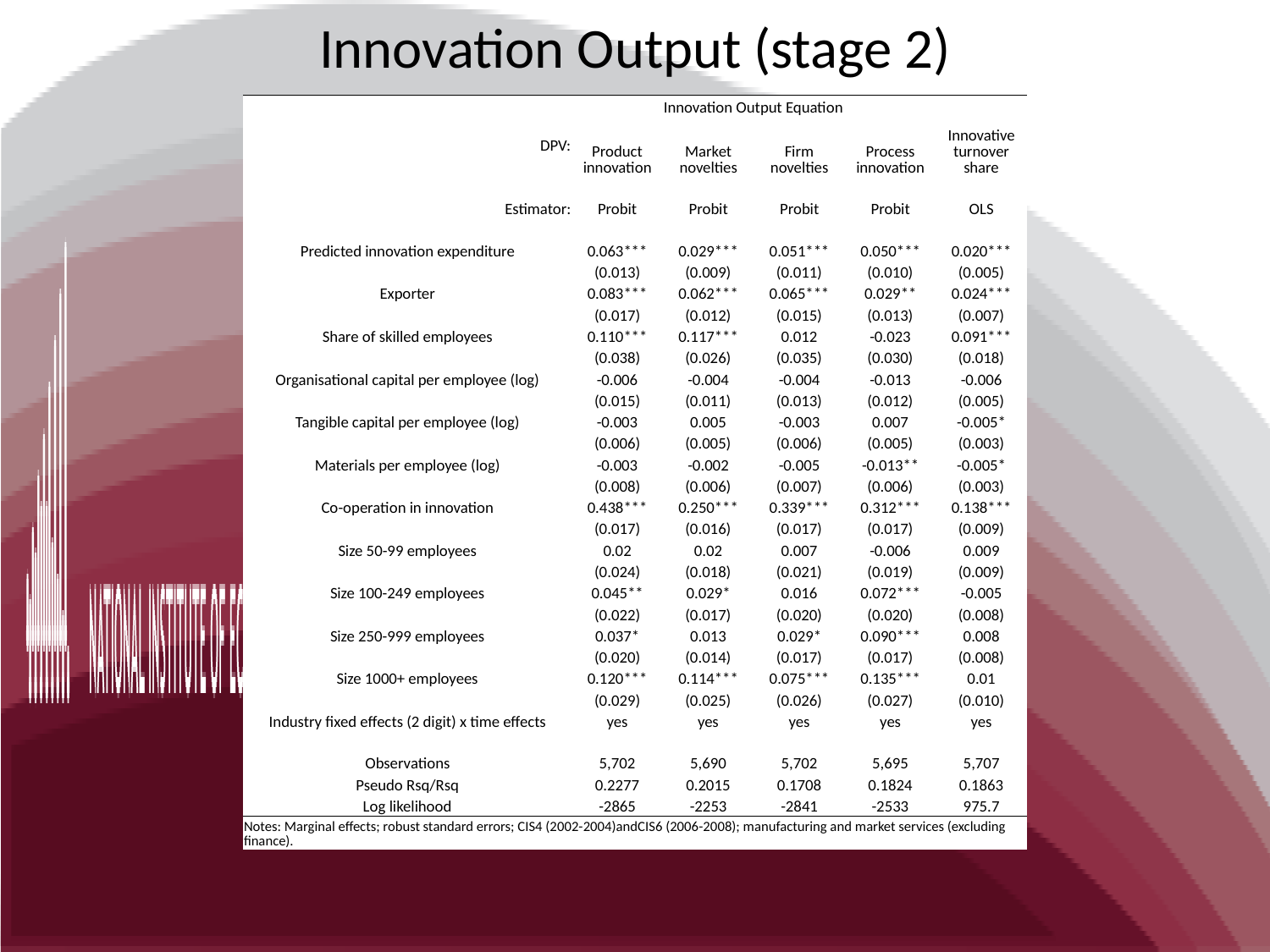

# Innovation Output (stage 2)
|  |  | Innovation Output Equation |  |  |  |
| --- | --- | --- | --- | --- | --- |
| DPV: | Product innovation | Market novelties | Firm novelties | Process innovation | Innovative turnover share |
|  |  |  |  |  |  |
|  |  |  |  |  |  |
| Estimator: | Probit | Probit | Probit | Probit | OLS |
|  |  |  |  |  |  |
| Predicted innovation expenditure | 0.063\*\*\* | 0.029\*\*\* | 0.051\*\*\* | 0.050\*\*\* | 0.020\*\*\* |
|  | (0.013) | (0.009) | (0.011) | (0.010) | (0.005) |
| Exporter | 0.083\*\*\* | 0.062\*\*\* | 0.065\*\*\* | 0.029\*\* | 0.024\*\*\* |
|  | (0.017) | (0.012) | (0.015) | (0.013) | (0.007) |
| Share of skilled employees | 0.110\*\*\* | 0.117\*\*\* | 0.012 | -0.023 | 0.091\*\*\* |
|  | (0.038) | (0.026) | (0.035) | (0.030) | (0.018) |
| Organisational capital per employee (log) | -0.006 | -0.004 | -0.004 | -0.013 | -0.006 |
|  | (0.015) | (0.011) | (0.013) | (0.012) | (0.005) |
| Tangible capital per employee (log) | -0.003 | 0.005 | -0.003 | 0.007 | -0.005\* |
|  | (0.006) | (0.005) | (0.006) | (0.005) | (0.003) |
| Materials per employee (log) | -0.003 | -0.002 | -0.005 | -0.013\*\* | -0.005\* |
|  | (0.008) | (0.006) | (0.007) | (0.006) | (0.003) |
| Co-operation in innovation | 0.438\*\*\* | 0.250\*\*\* | 0.339\*\*\* | 0.312\*\*\* | 0.138\*\*\* |
|  | (0.017) | (0.016) | (0.017) | (0.017) | (0.009) |
| Size 50-99 employees | 0.02 | 0.02 | 0.007 | -0.006 | 0.009 |
|  | (0.024) | (0.018) | (0.021) | (0.019) | (0.009) |
| Size 100-249 employees | 0.045\*\* | 0.029\* | 0.016 | 0.072\*\*\* | -0.005 |
|  | (0.022) | (0.017) | (0.020) | (0.020) | (0.008) |
| Size 250-999 employees | 0.037\* | 0.013 | 0.029\* | 0.090\*\*\* | 0.008 |
|  | (0.020) | (0.014) | (0.017) | (0.017) | (0.008) |
| Size 1000+ employees | 0.120\*\*\* | 0.114\*\*\* | 0.075\*\*\* | 0.135\*\*\* | 0.01 |
|  | (0.029) | (0.025) | (0.026) | (0.027) | (0.010) |
| Industry fixed effects (2 digit) x time effects | yes | yes | yes | yes | yes |
|  |  |  |  |  |  |
| Observations | 5,702 | 5,690 | 5,702 | 5,695 | 5,707 |
| Pseudo Rsq/Rsq | 0.2277 | 0.2015 | 0.1708 | 0.1824 | 0.1863 |
| Log likelihood | -2865 | -2253 | -2841 | -2533 | 975.7 |
| Notes: Marginal effects; robust standard errors; CIS4 (2002-2004)andCIS6 (2006-2008); manufacturing and market services (excluding finance). |  |  |  |  |  |